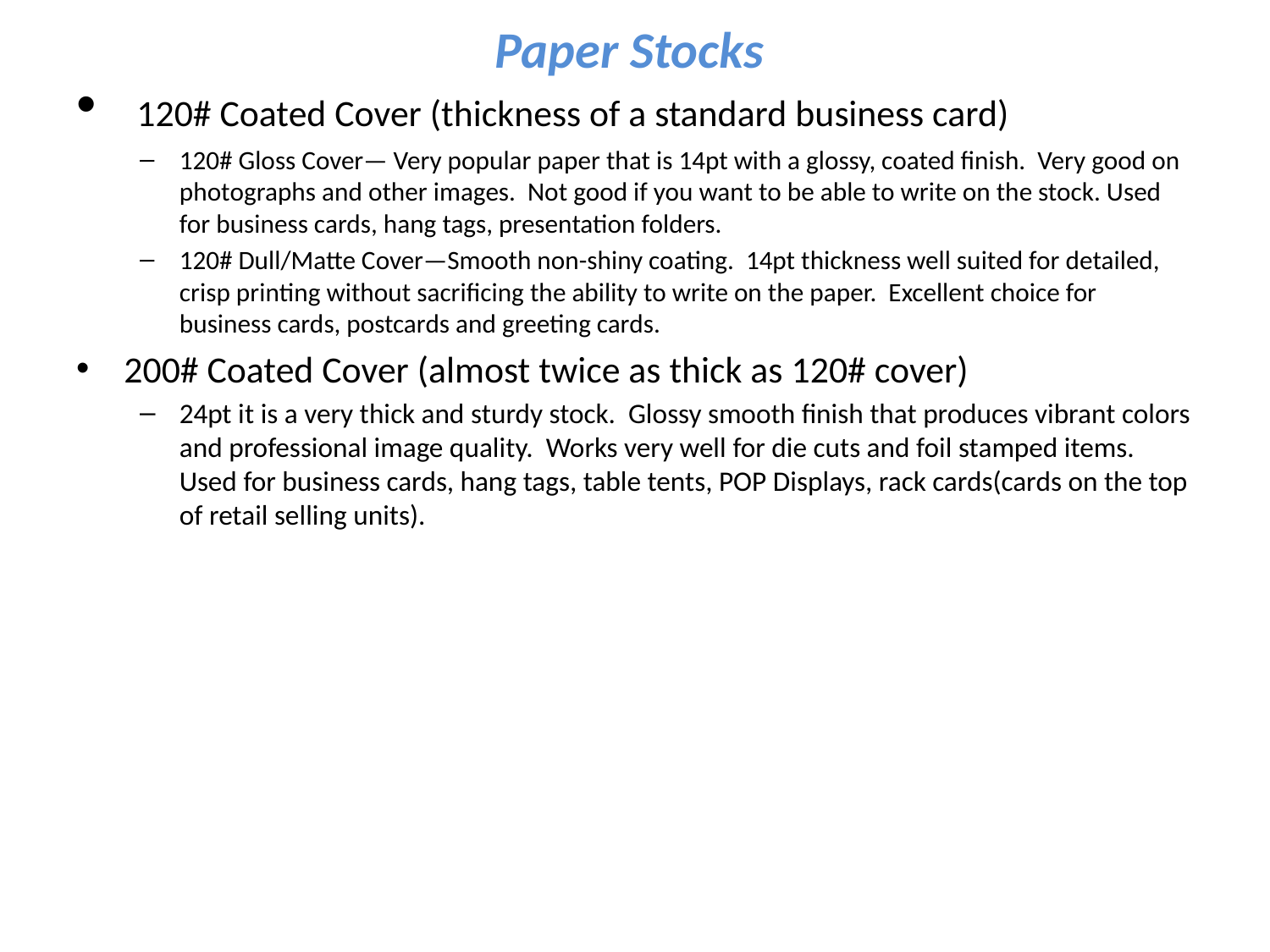

# Paper Stocks
 120# Coated Cover (thickness of a standard business card)
120# Gloss Cover— Very popular paper that is 14pt with a glossy, coated finish.  Very good on photographs and other images.  Not good if you want to be able to write on the stock. Used for business cards, hang tags, presentation folders.
120# Dull/Matte Cover—Smooth non-shiny coating.  14pt thickness well suited for detailed, crisp printing without sacrificing the ability to write on the paper.  Excellent choice for business cards, postcards and greeting cards.
200# Coated Cover (almost twice as thick as 120# cover)
24pt it is a very thick and sturdy stock.  Glossy smooth finish that produces vibrant colors and professional image quality.  Works very well for die cuts and foil stamped items.  Used for business cards, hang tags, table tents, POP Displays, rack cards(cards on the top of retail selling units).